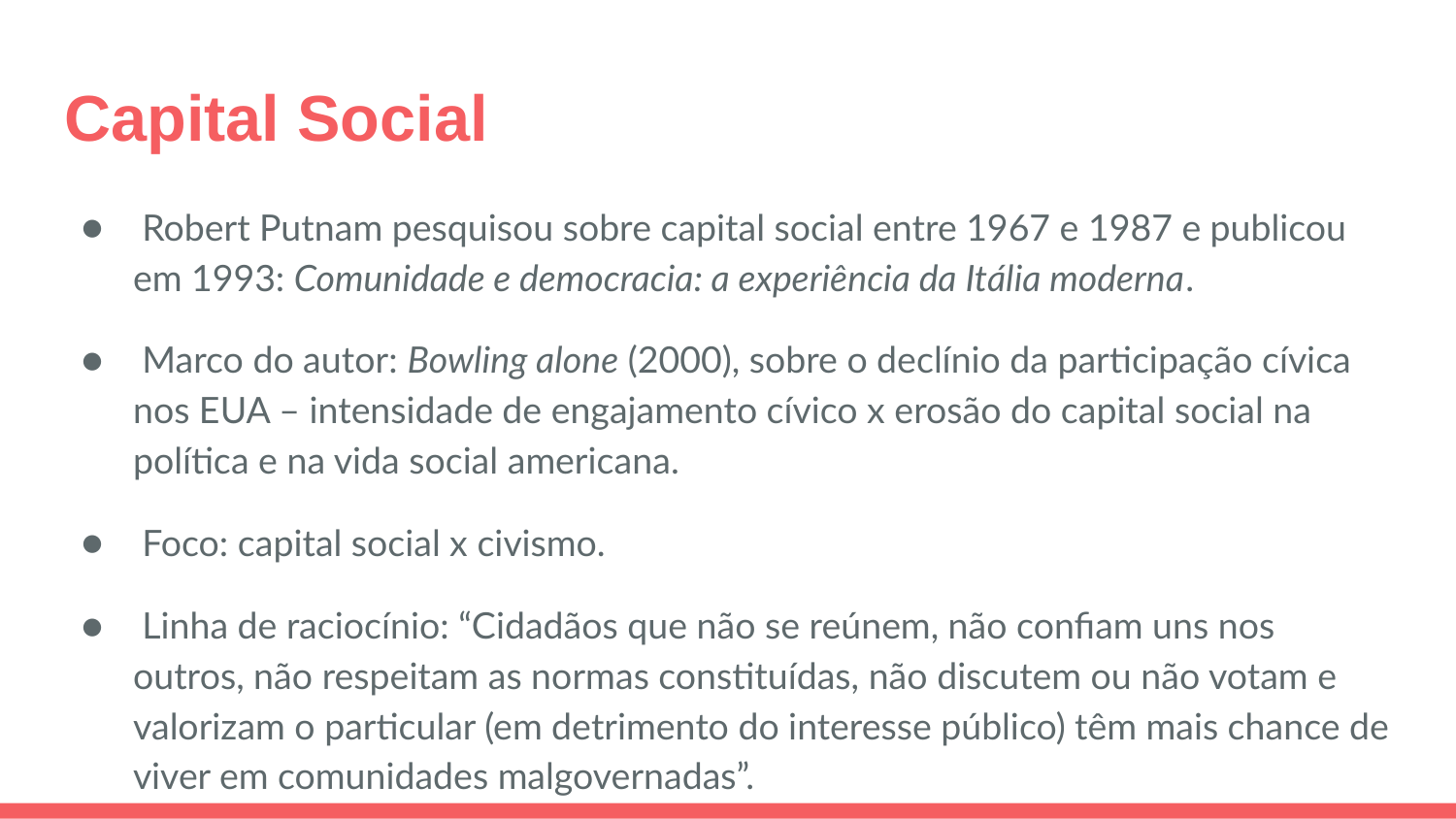

# Capital Social
 Robert Putnam pesquisou sobre capital social entre 1967 e 1987 e publicou em 1993: Comunidade e democracia: a experiência da Itália moderna.
 Marco do autor: Bowling alone (2000), sobre o declínio da participação cívica nos EUA – intensidade de engajamento cívico x erosão do capital social na política e na vida social americana.
 Foco: capital social x civismo.
 Linha de raciocínio: “Cidadãos que não se reúnem, não confiam uns nos outros, não respeitam as normas constituídas, não discutem ou não votam e valorizam o particular (em detrimento do interesse público) têm mais chance de viver em comunidades malgovernadas”.